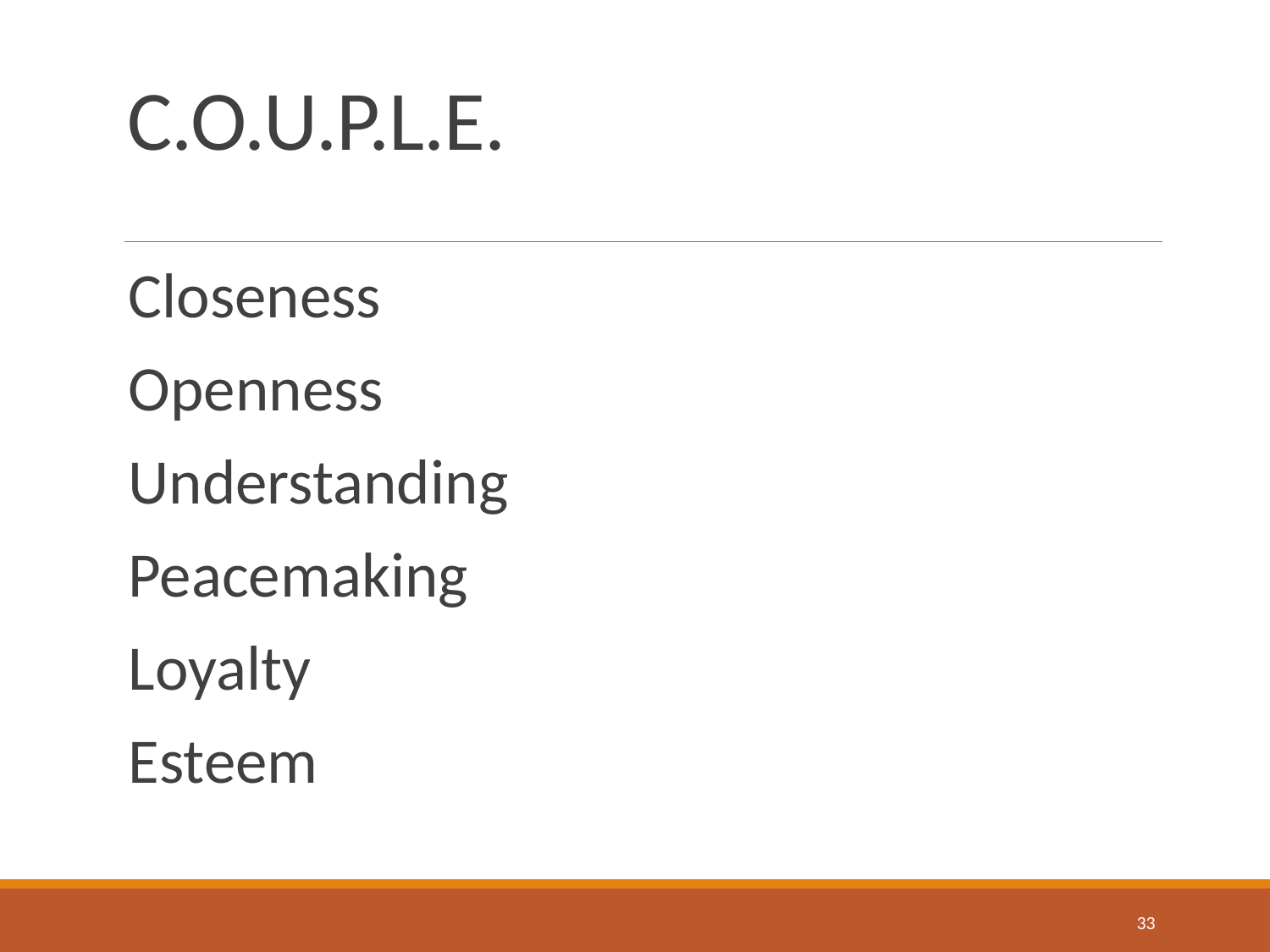

# C.O.U.P.L.E.
Closeness
Openness
Understanding
Peacemaking
Loyalty
Esteem
33